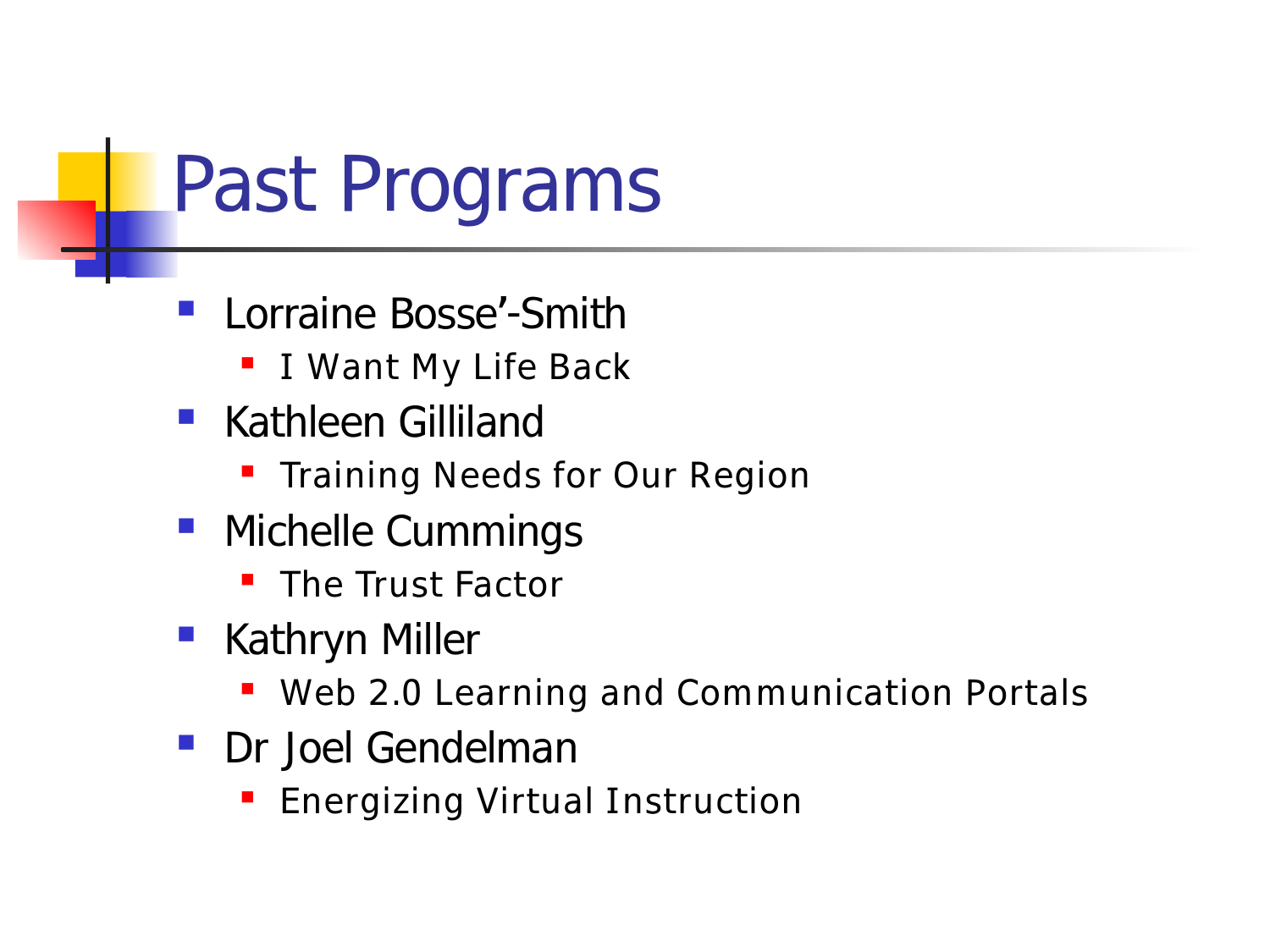

# Past Programs
Lorraine Bosse’-Smith
I Want My Life Back
Kathleen Gilliland
Training Needs for Our Region
Michelle Cummings
The Trust Factor
Kathryn Miller
Web 2.0 Learning and Communication Portals
Dr Joel Gendelman
Energizing Virtual Instruction